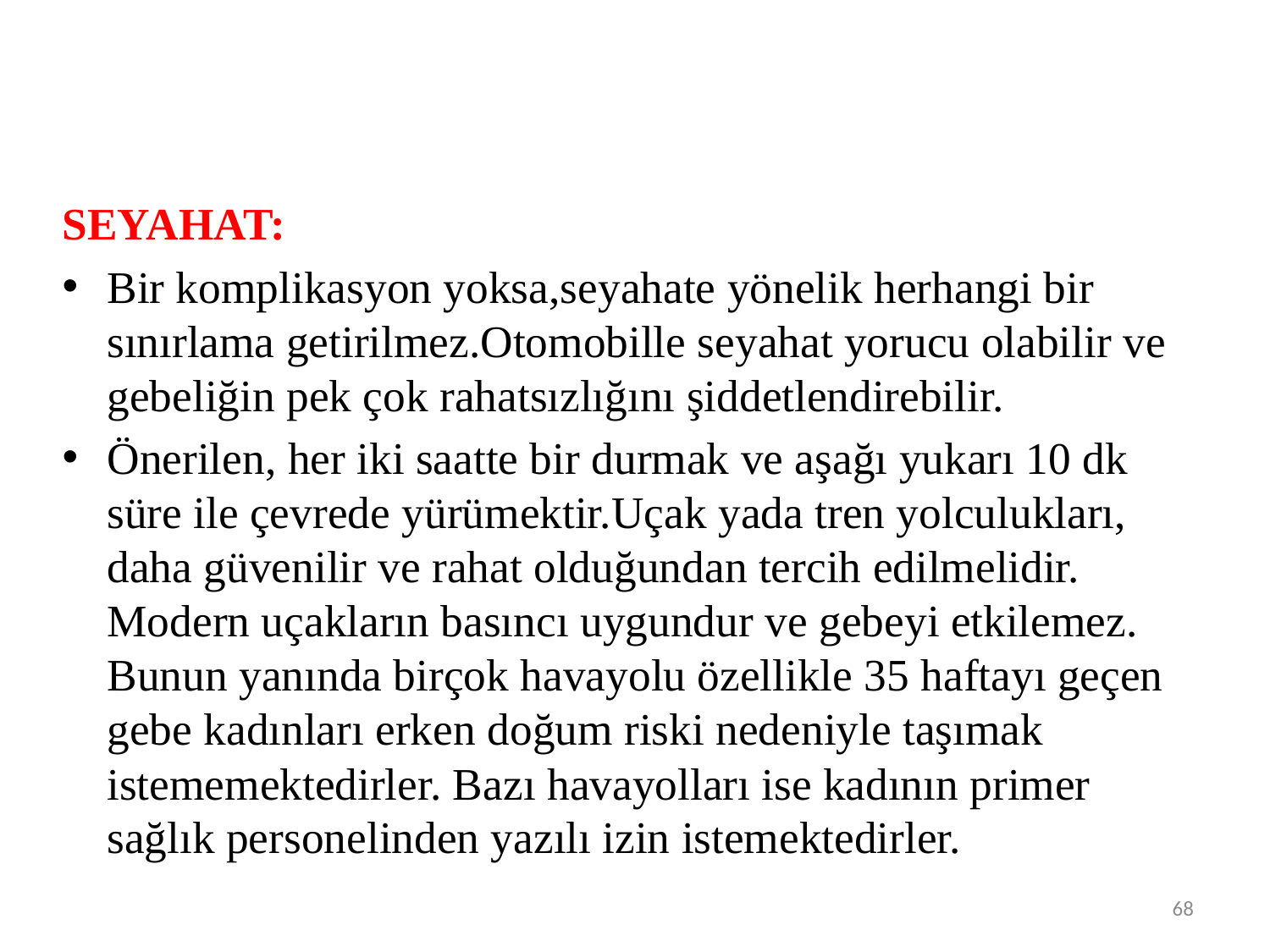

SEYAHAT:
Bir komplikasyon yoksa,seyahate yönelik herhangi bir sınırlama getirilmez.Otomobille seyahat yorucu olabilir ve gebeliğin pek çok rahatsızlığını şiddetlendirebilir.
Önerilen, her iki saatte bir durmak ve aşağı yukarı 10 dk süre ile çevrede yürümektir.Uçak yada tren yolculukları, daha güvenilir ve rahat olduğundan tercih edilmelidir. Modern uçakların basıncı uygundur ve gebeyi etkilemez. Bunun yanında birçok havayolu özellikle 35 haftayı geçen gebe kadınları erken doğum riski nedeniyle taşımak istememektedirler. Bazı havayolları ise kadının primer sağlık personelinden yazılı izin istemektedirler.

68